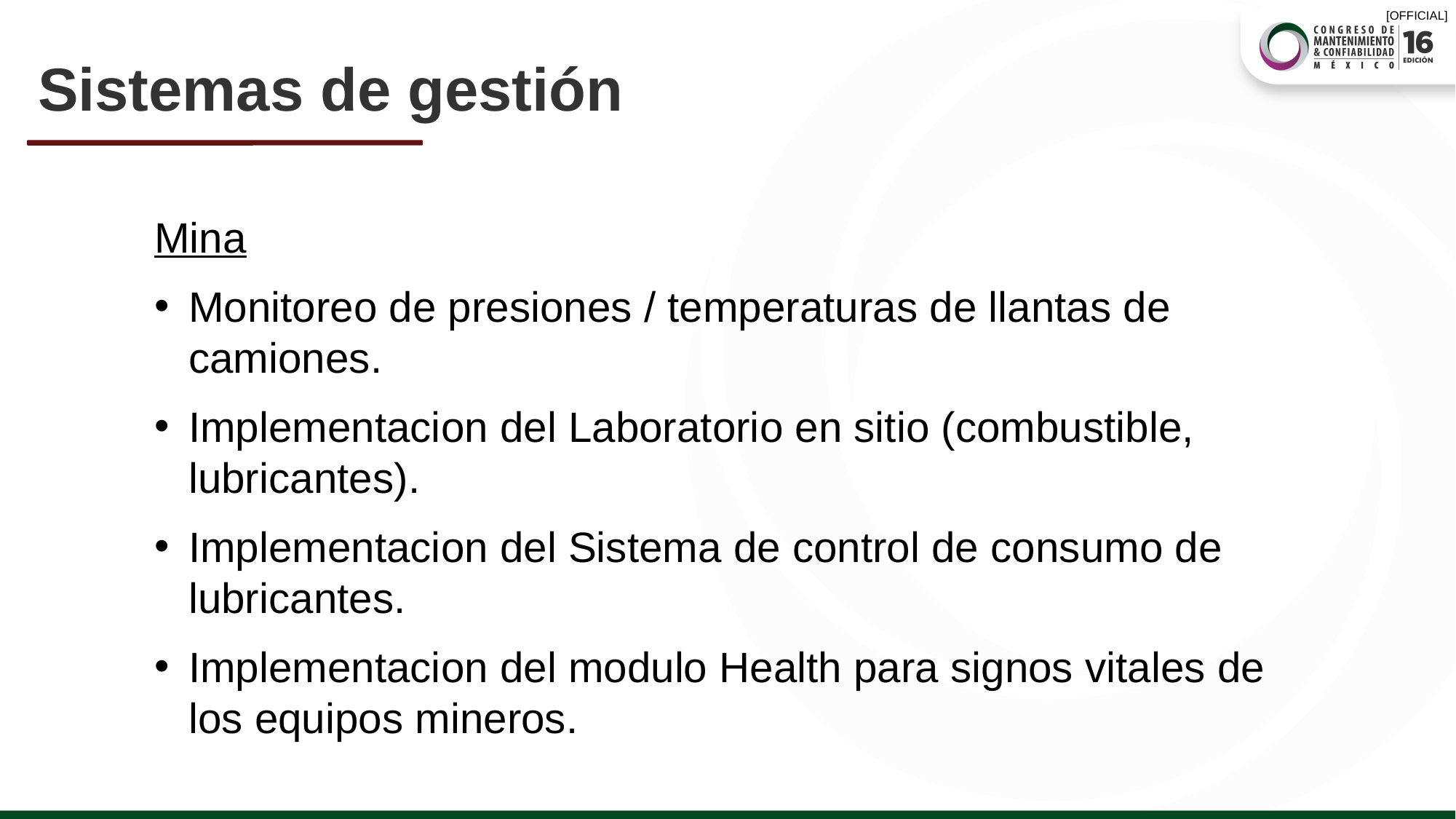

# Sistemas de gestión

Mina
Monitoreo de presiones / temperaturas de llantas de camiones.
Implementacion del Laboratorio en sitio (combustible, lubricantes).
Implementacion del Sistema de control de consumo de lubricantes.
Implementacion del modulo Health para signos vitales de los equipos mineros.